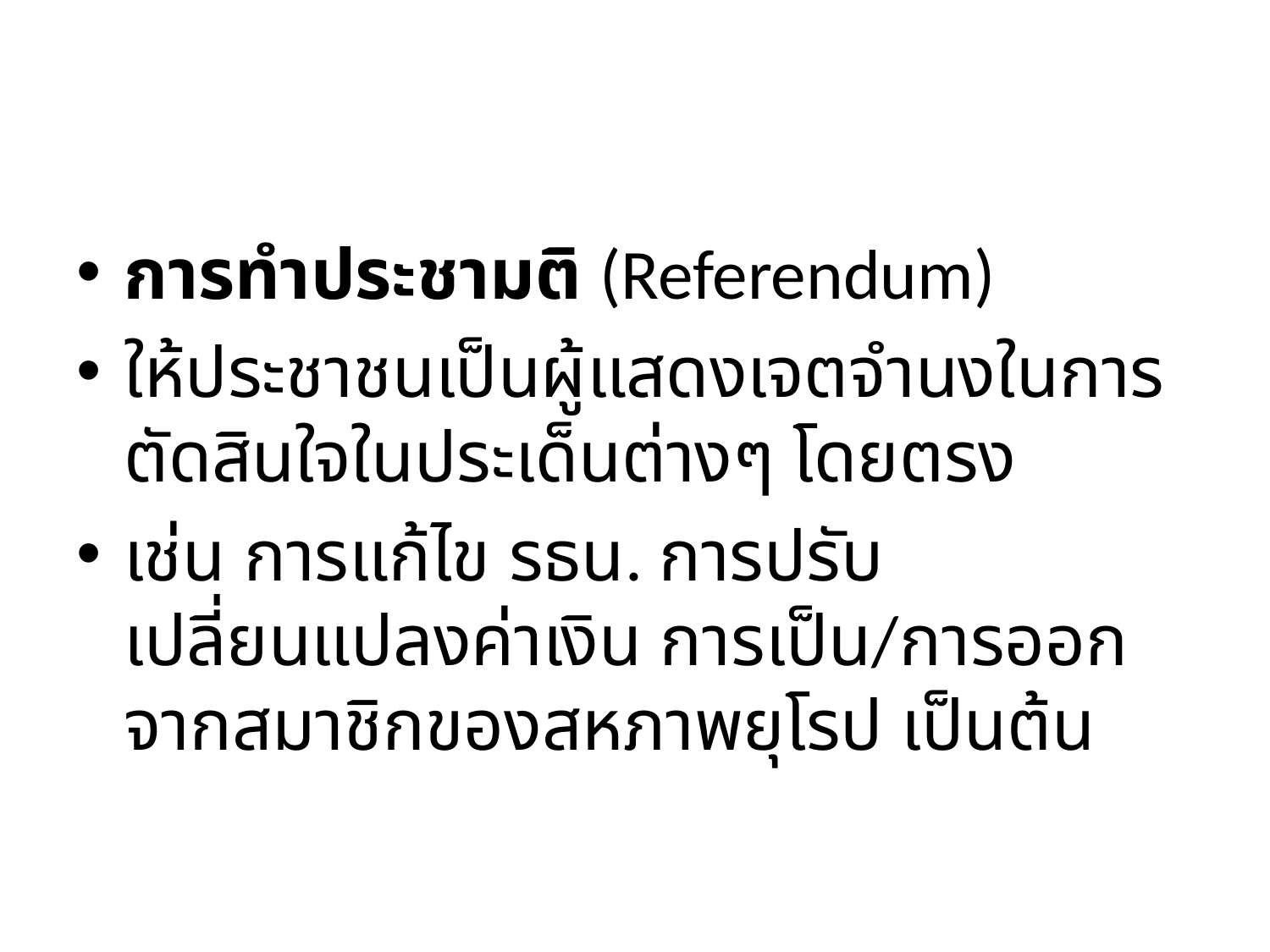

#
การทำประชามติ (Referendum)
ให้ประชาชนเป็นผู้แสดงเจตจำนงในการตัดสินใจในประเด็นต่างๆ โดยตรง
เช่น การแก้ไข รธน. การปรับเปลี่ยนแปลงค่าเงิน การเป็น/การออกจากสมาชิกของสหภาพยุโรป เป็นต้น